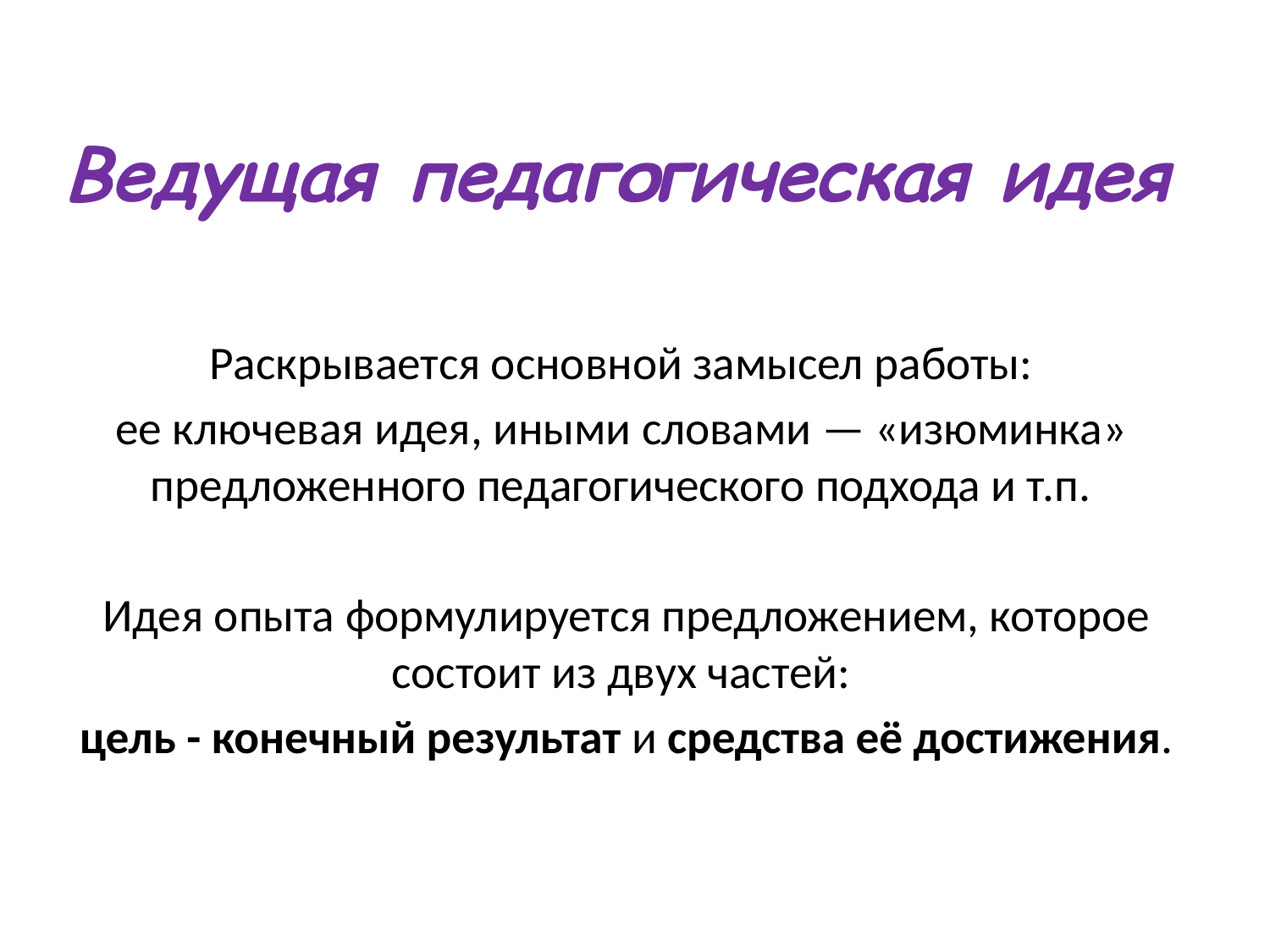

# Ведущая педагогическая идея
Раскрывается основной замысел работы:
ее ключевая идея, иными словами — «изюминка»  предложенного педагогического подхода и т.п.

Идея опыта формулируется предложением, которое состоит из двух частей:
цель - конечный результат и средства её достижения.